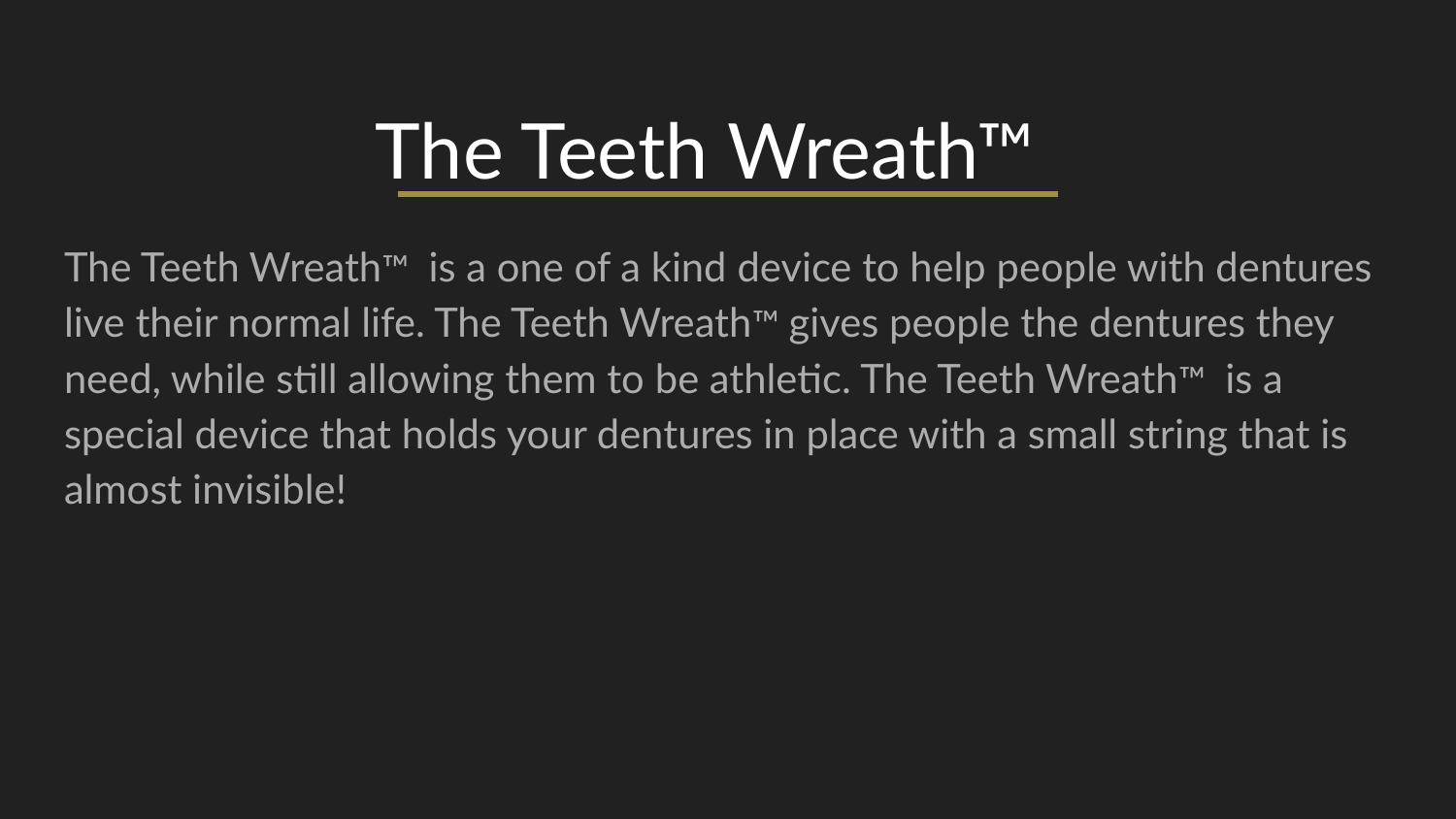

# The Teeth Wreath™
The Teeth Wreath™  is a one of a kind device to help people with dentures live their normal life. The Teeth Wreath™ gives people the dentures they need, while still allowing them to be athletic. The Teeth Wreath™  is a special device that holds your dentures in place with a small string that is almost invisible!